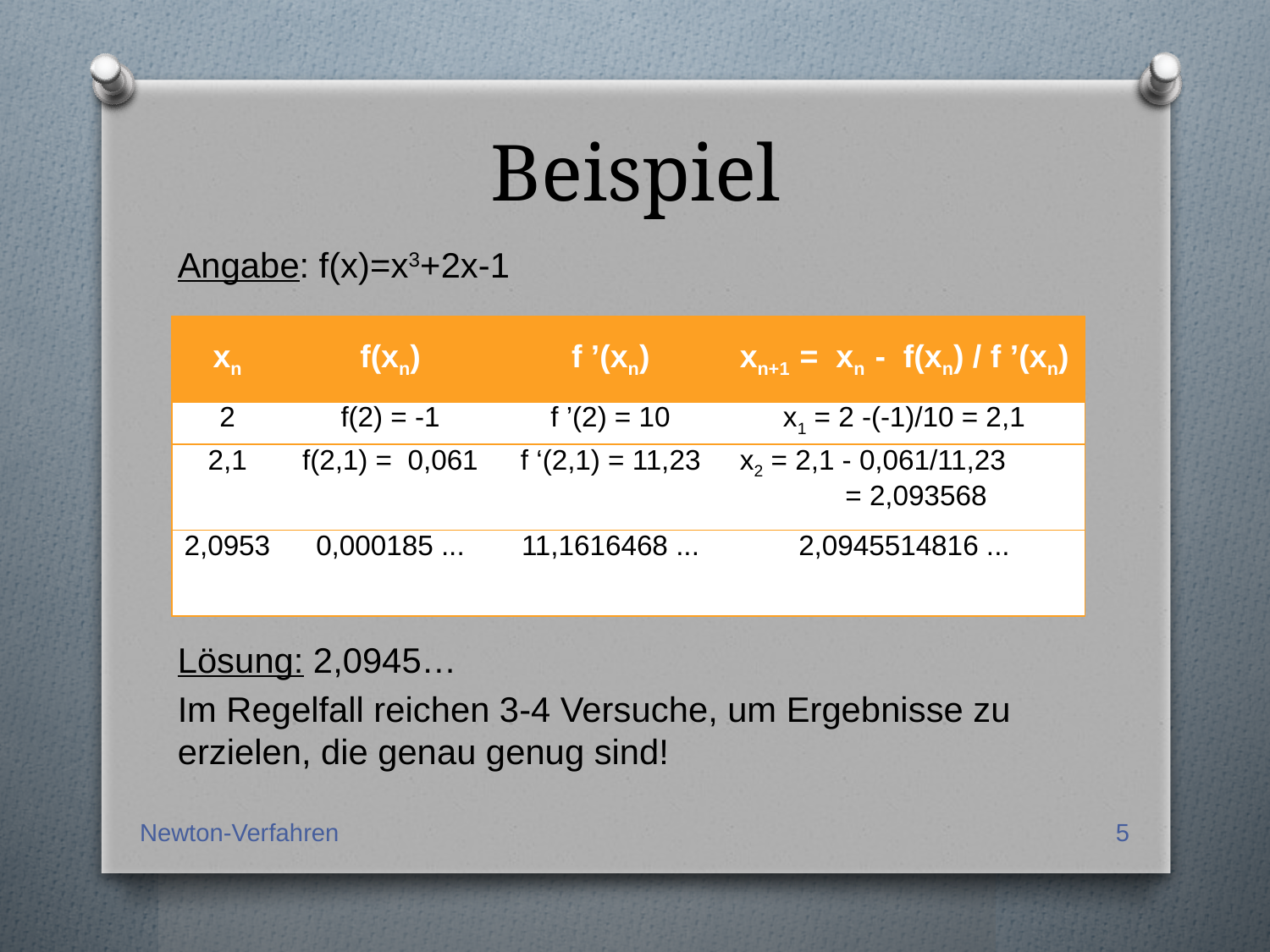

# Beispiel
Angabe: f(x)=x3+2x-1

Lösung: 2,0945…
Im Regelfall reichen 3-4 Versuche, um Ergebnisse zu erzielen, die genau genug sind!

| xn | f(xn) | f ’(xn) | xn+1 = xn - f(xn) / f ’(xn) |
| --- | --- | --- | --- |
| 2 | f(2) = -1 | f ’(2) = 10 | x1 = 2 -(-1)/10 = 2,1 |
| 2,1 | f(2,1) = 0,061 | f ‘(2,1) = 11,23 | x2 = 2,1 - 0,061/11,23 = 2,093568 |
| 2,0953 | 0,000185 ... | 11,1616468 ... | 2,0945514816 ... |
Newton-Verfahren
5